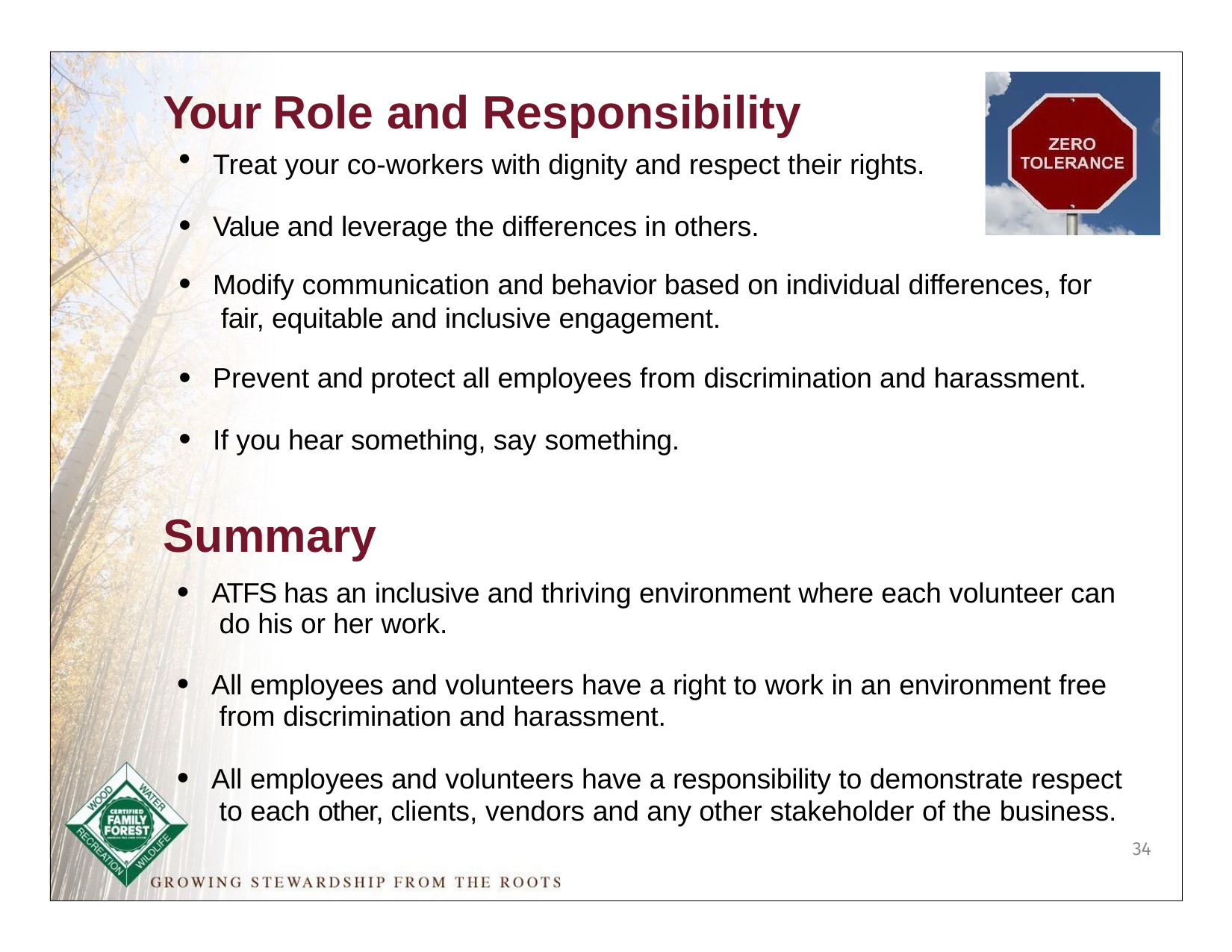

# Your Role and Responsibility
Treat your co-workers with dignity and respect their rights.

Value and leverage the differences in others.
Modify communication and behavior based on individual differences, for  fair, equitable and inclusive engagement.
Prevent and protect all employees from discrimination and harassment.
If you hear something, say something.

Summary
ATFS has an inclusive and thriving environment where each volunteer can  do his or her work.

All employees and volunteers have a right to work in an environment free  from discrimination and harassment.

All employees and volunteers have a responsibility to demonstrate respect  to each other, clients, vendors and any other stakeholder of the business.

34